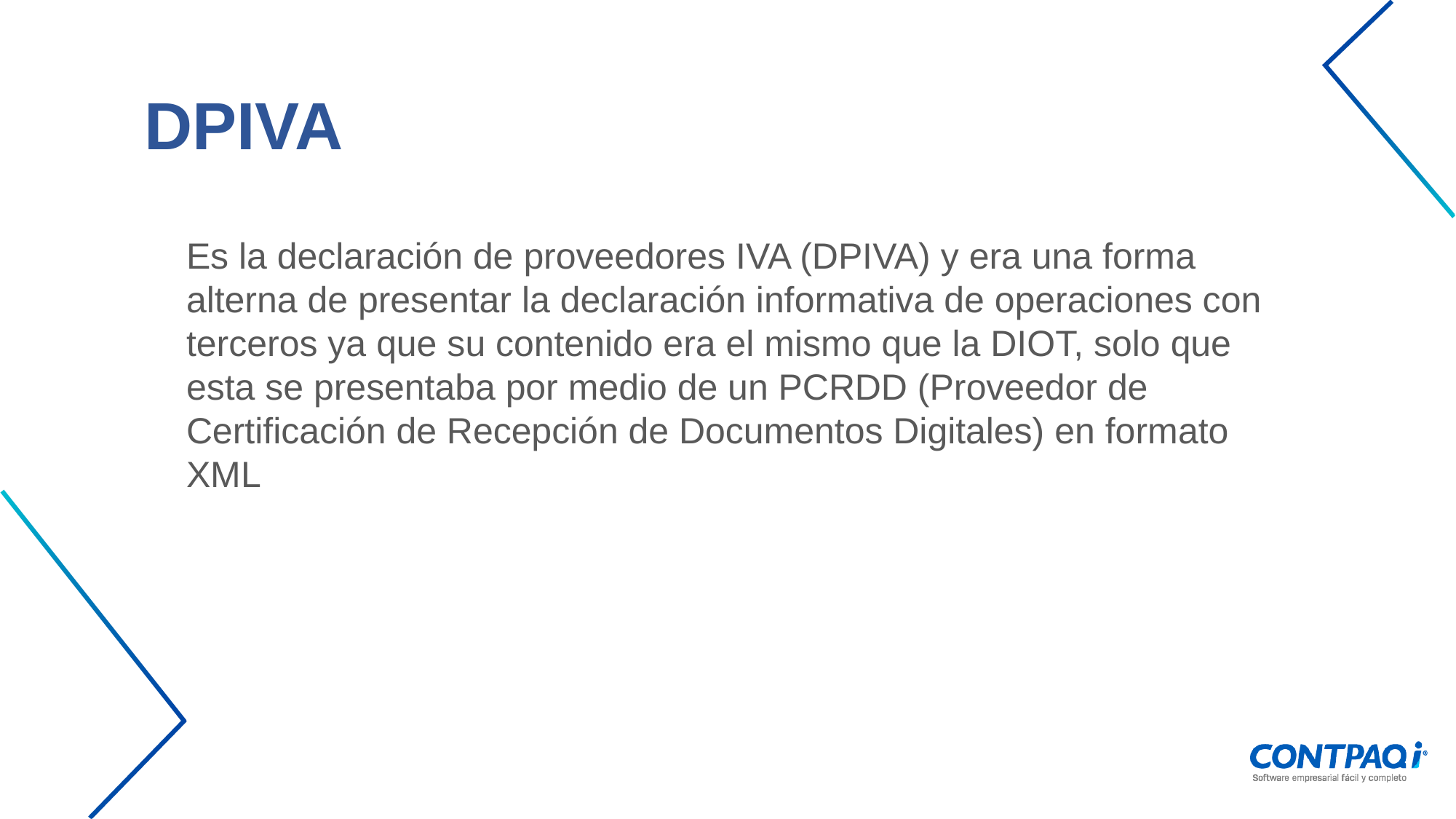

DPIVA
Es la declaración de proveedores IVA (DPIVA) y era una forma alterna de presentar la declaración informativa de operaciones con terceros ya que su contenido era el mismo que la DIOT, solo que esta se presentaba por medio de un PCRDD (Proveedor de Certificación de Recepción de Documentos Digitales) en formato XML